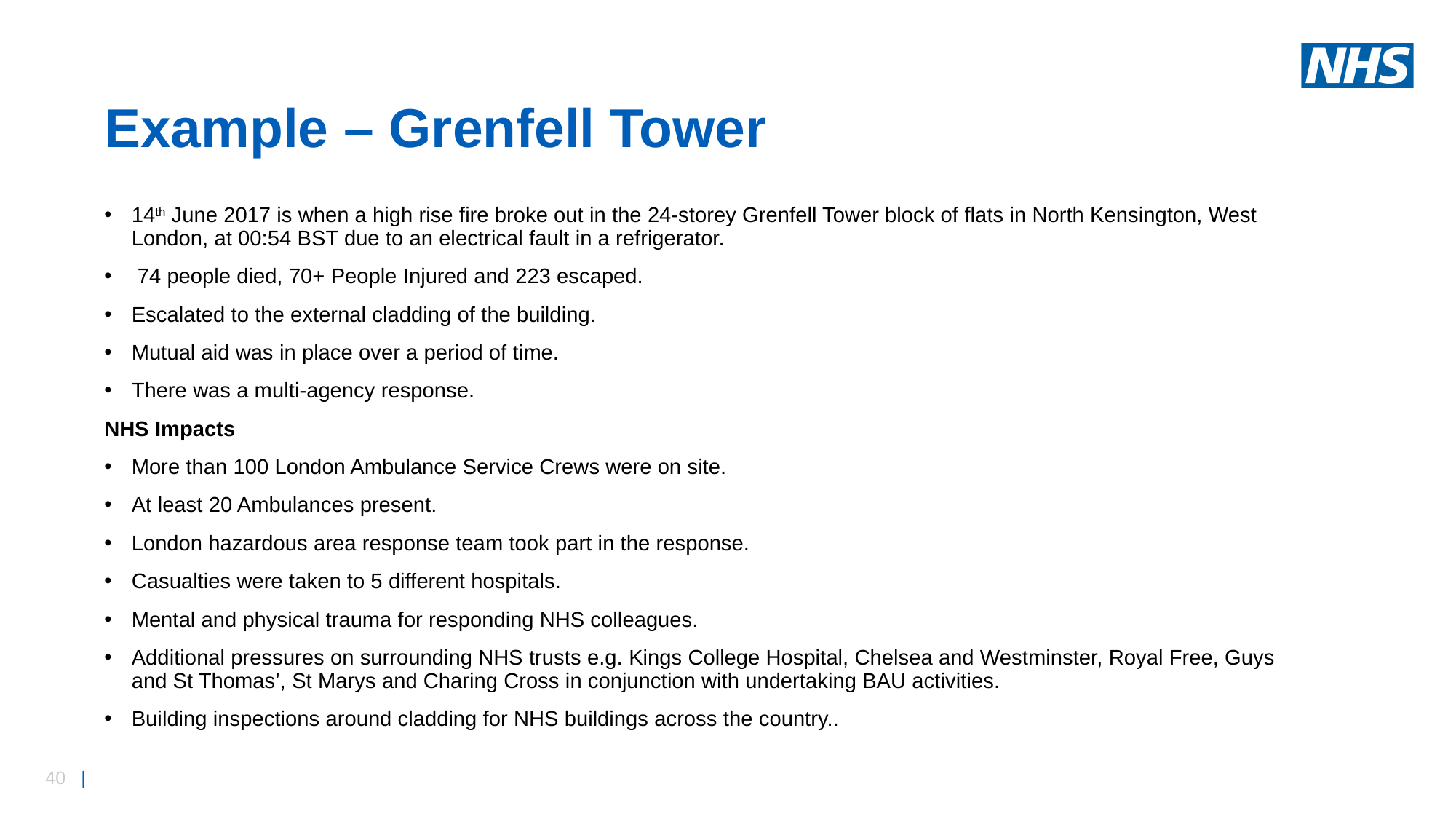

# Example – Grenfell Tower
14th June 2017 is when a high rise fire broke out in the 24-storey Grenfell Tower block of flats in North Kensington, West London, at 00:54 BST due to an electrical fault in a refrigerator.
 74 people died, 70+ People Injured and 223 escaped.
Escalated to the external cladding of the building.
Mutual aid was in place over a period of time.
There was a multi-agency response.
NHS Impacts
More than 100 London Ambulance Service Crews were on site.
At least 20 Ambulances present.
London hazardous area response team took part in the response.
Casualties were taken to 5 different hospitals.
Mental and physical trauma for responding NHS colleagues.
Additional pressures on surrounding NHS trusts e.g. Kings College Hospital, Chelsea and Westminster, Royal Free, Guys and St Thomas’, St Marys and Charing Cross in conjunction with undertaking BAU activities.
Building inspections around cladding for NHS buildings across the country..